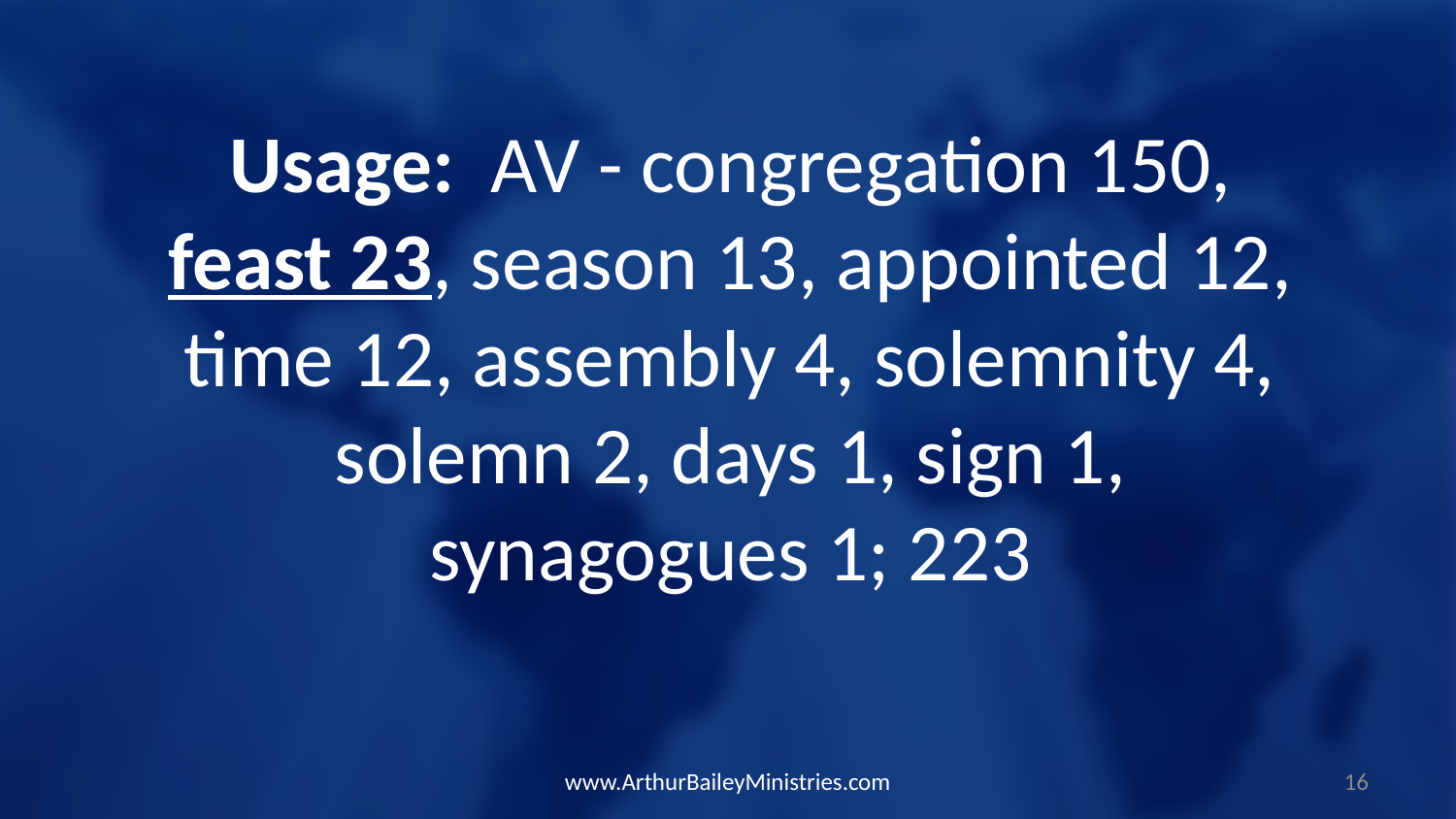

Usage:  AV - congregation 150, feast 23, season 13, appointed 12, time 12, assembly 4, solemnity 4, solemn 2, days 1, sign 1, synagogues 1; 223

www.ArthurBaileyMinistries.com
16